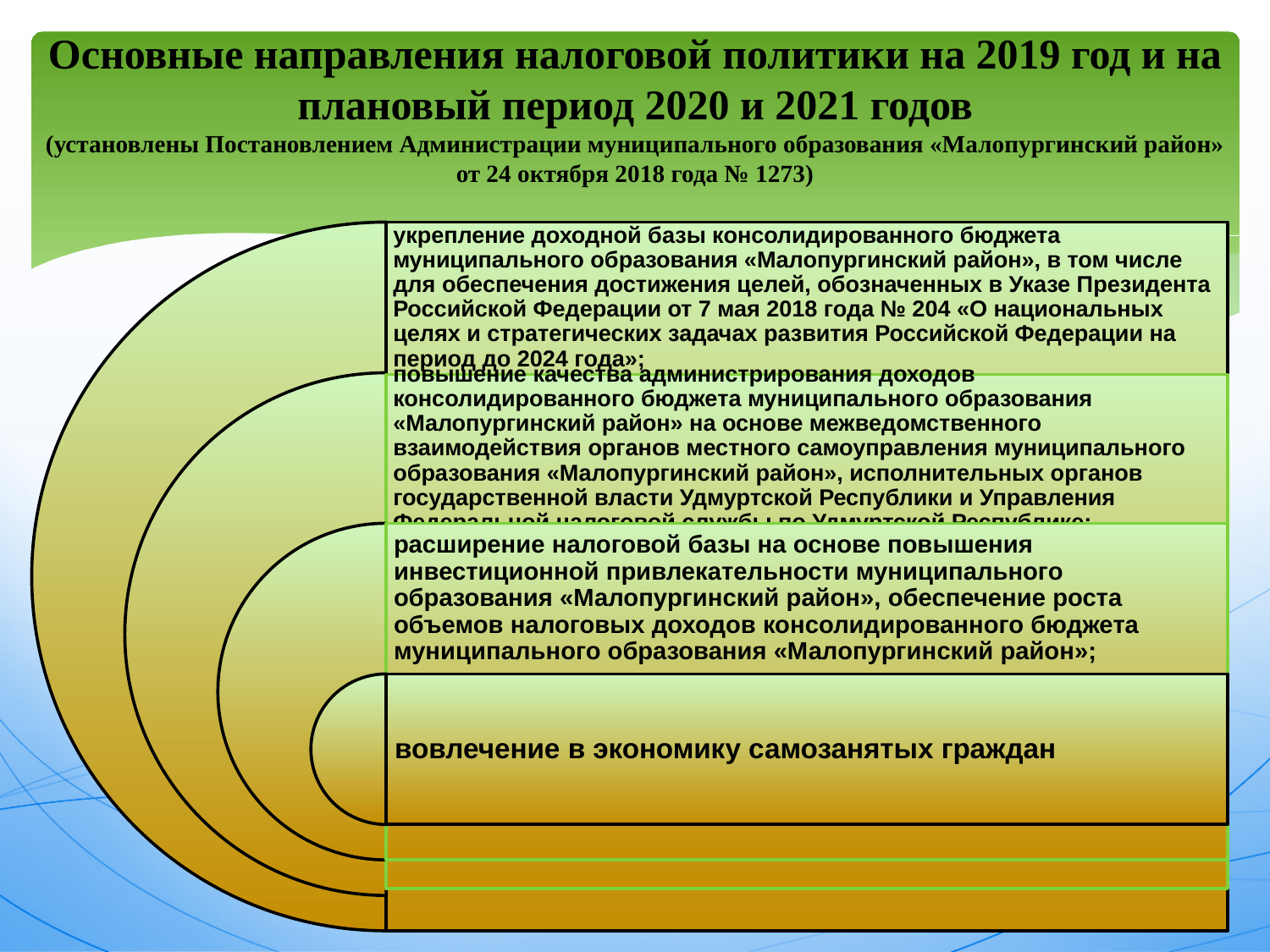

# Основные направления налоговой политики на 2019 год и на плановый период 2020 и 2021 годов (установлены Постановлением Администрации муниципального образования «Малопургинский район» от 24 октября 2018 года № 1273)
укрепление доходной базы консолидированного бюджета муниципального образования «Малопургинский район», в том числе для обеспечения достижения целей, обозначенных в Указе Президента Российской Федерации от 7 мая 2018 года № 204 «О национальных целях и стратегических задачах развития Российской Федерации на период до 2024 года»;
повышение качества администрирования доходов консолидированного бюджета муниципального образования «Малопургинский район» на основе межведомственного взаимодействия органов местного самоуправления муниципального образования «Малопургинский район», исполнительных органов государственной власти Удмуртской Республики и Управления Федеральной налоговой службы по Удмуртской Республике;
расширение налоговой базы на основе повышения инвестиционной привлекательности муниципального образования «Малопургинский район», обеспечение роста объемов налоговых доходов консолидированного бюджета муниципального образования «Малопургинский район»;
вовлечение в экономику самозанятых граждан